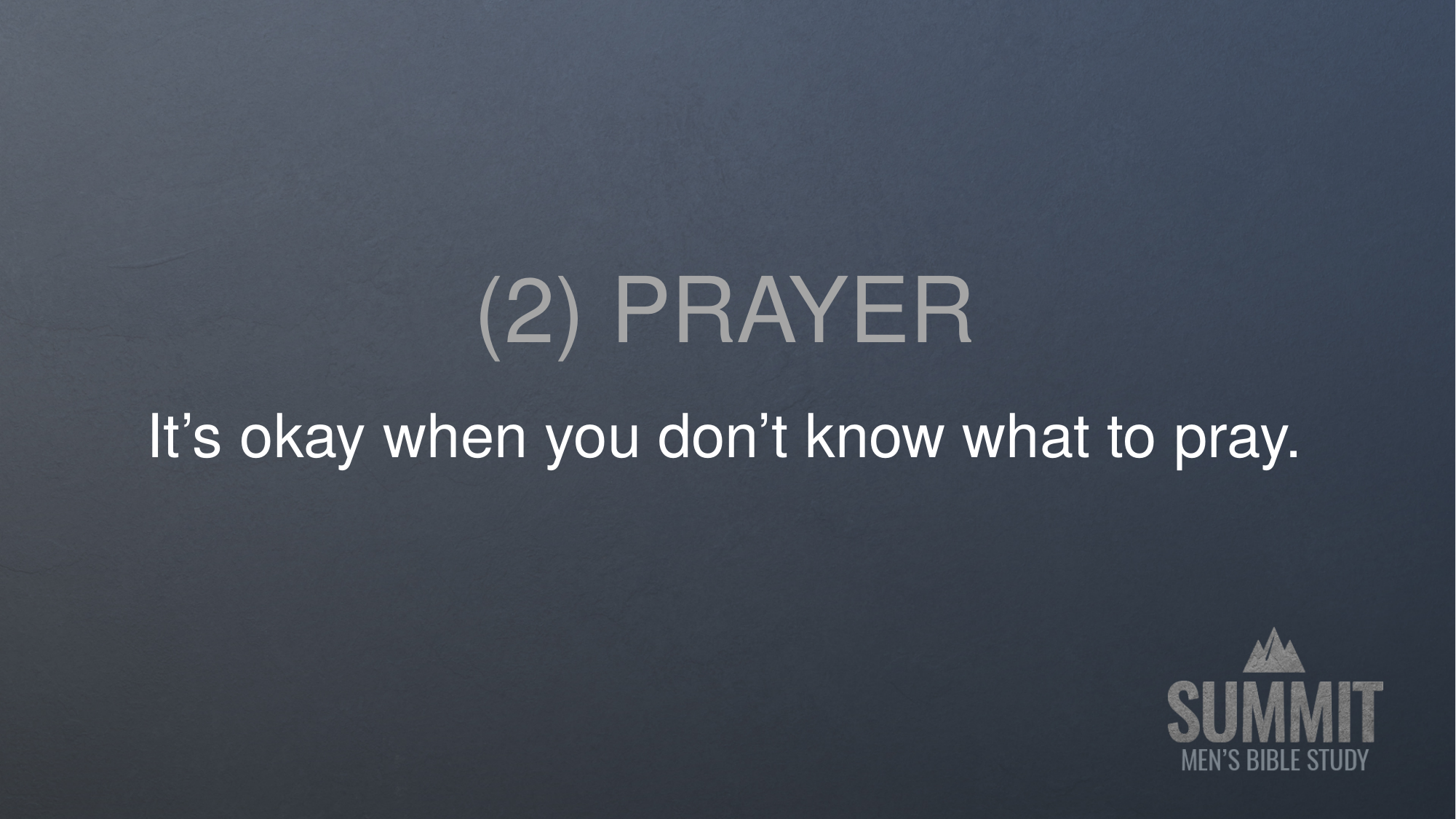

(2) PRAYER
It’s okay when you don’t know what to pray.